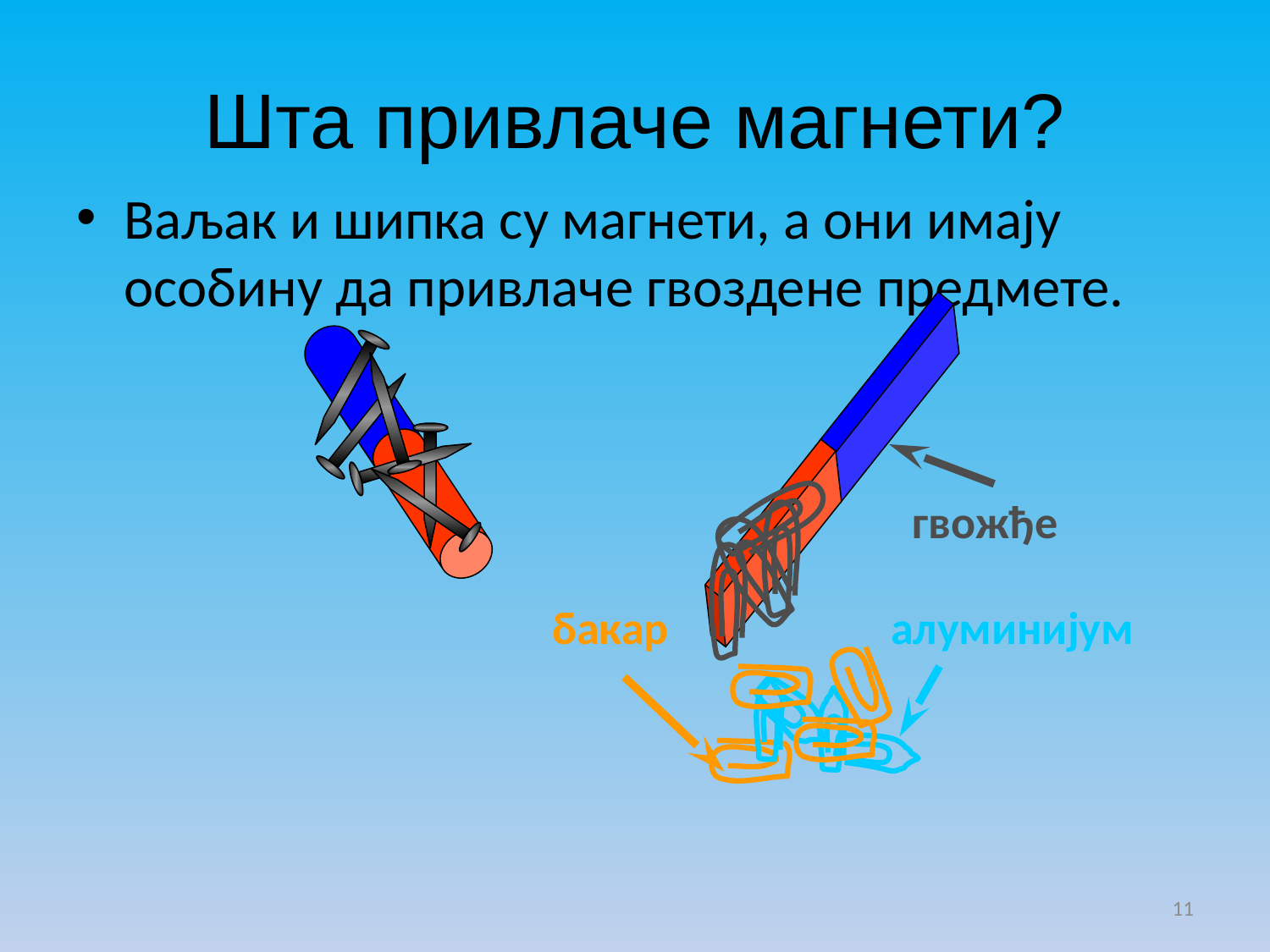

# Шта привлаче магнети?
Ваљак и шипка су магнети, а они имају особину да привлаче гвоздене предмете.

гвожђе

бакар
алуминијум

11